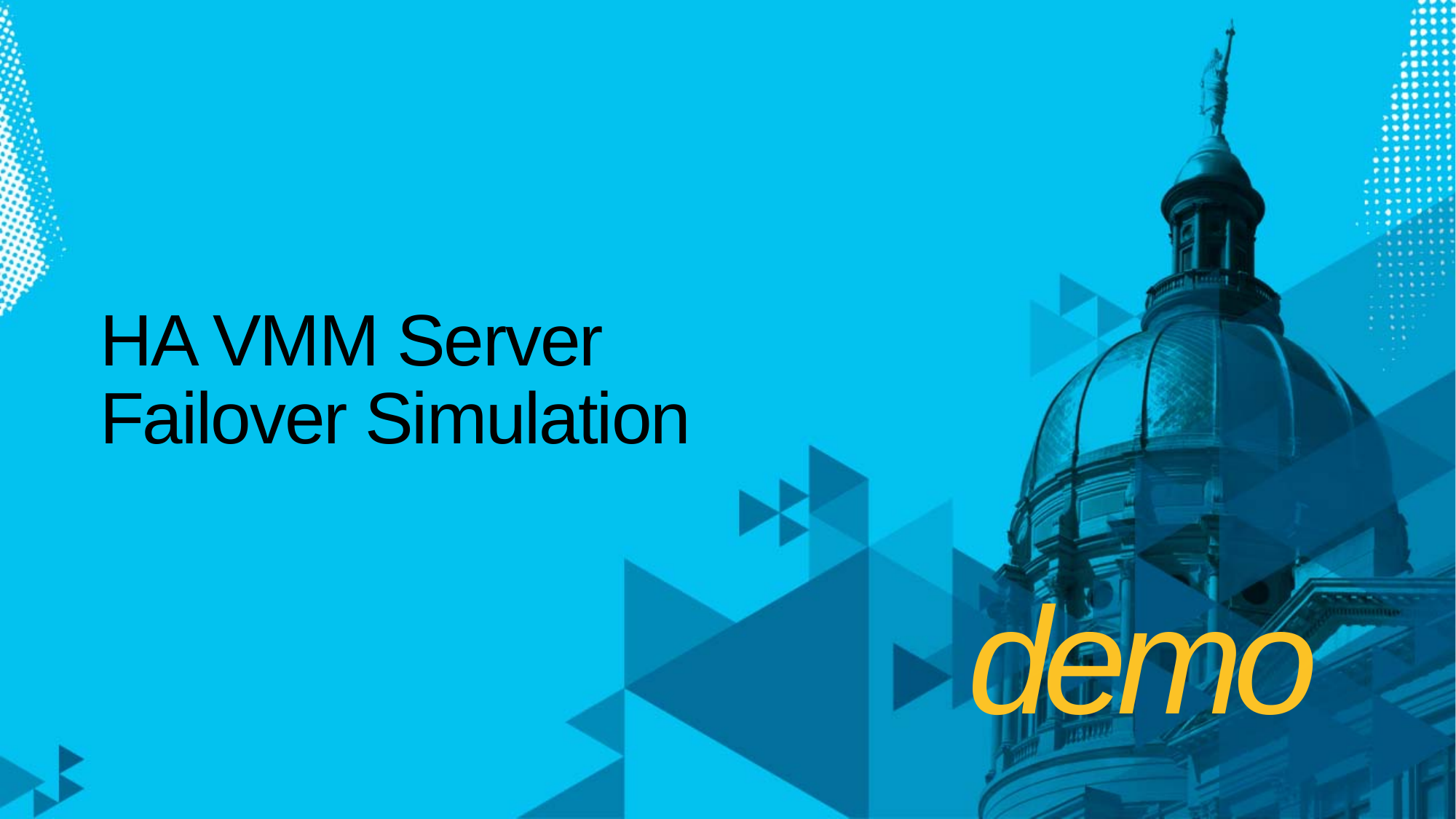

# HA VMM Server Failover Simulation

demo